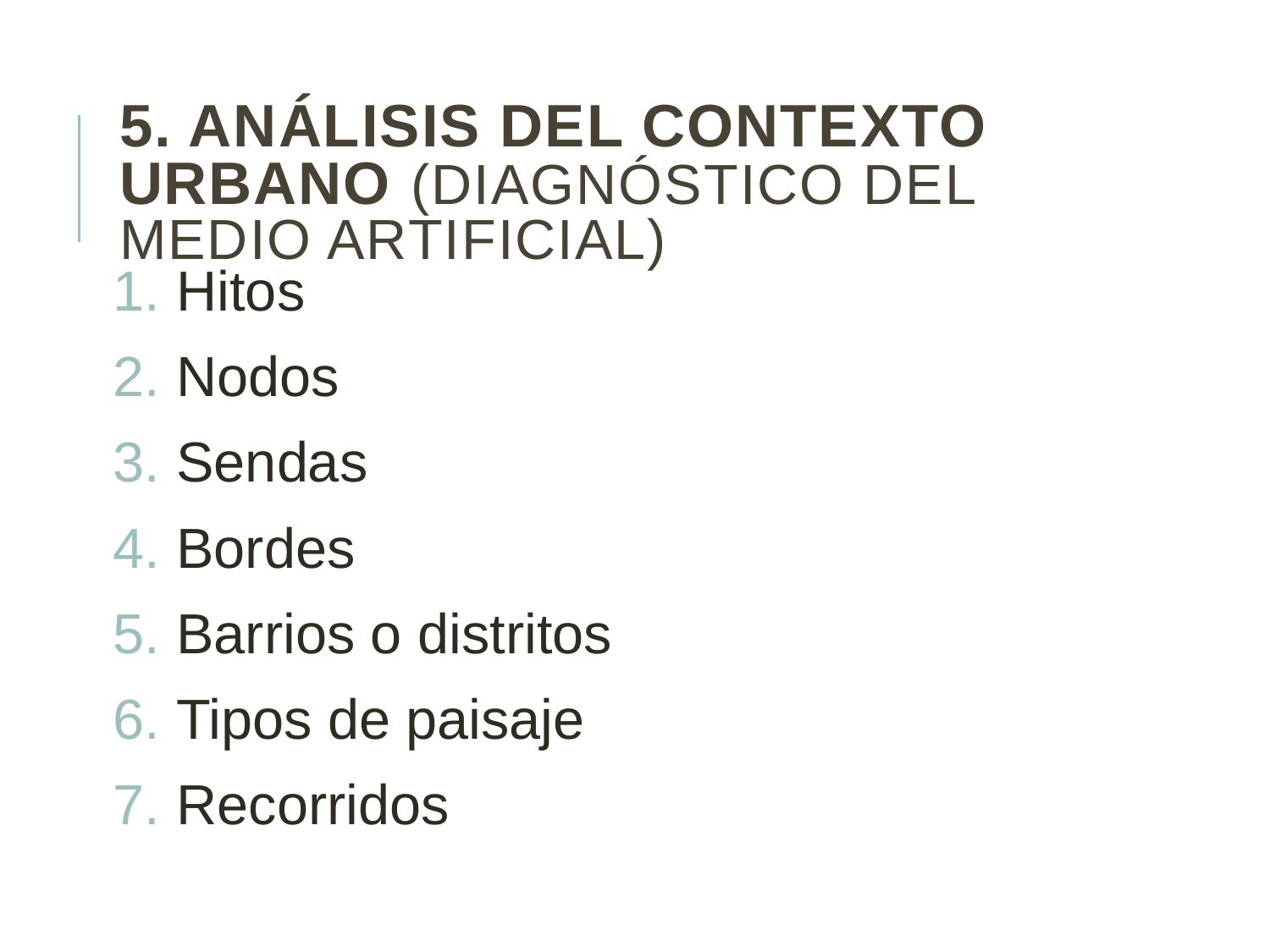

# 5. Análisis del contexto urbano (Diagnóstico del medio artificial)
Hitos
Nodos
Sendas
Bordes
Barrios o distritos
Tipos de paisaje
Recorridos